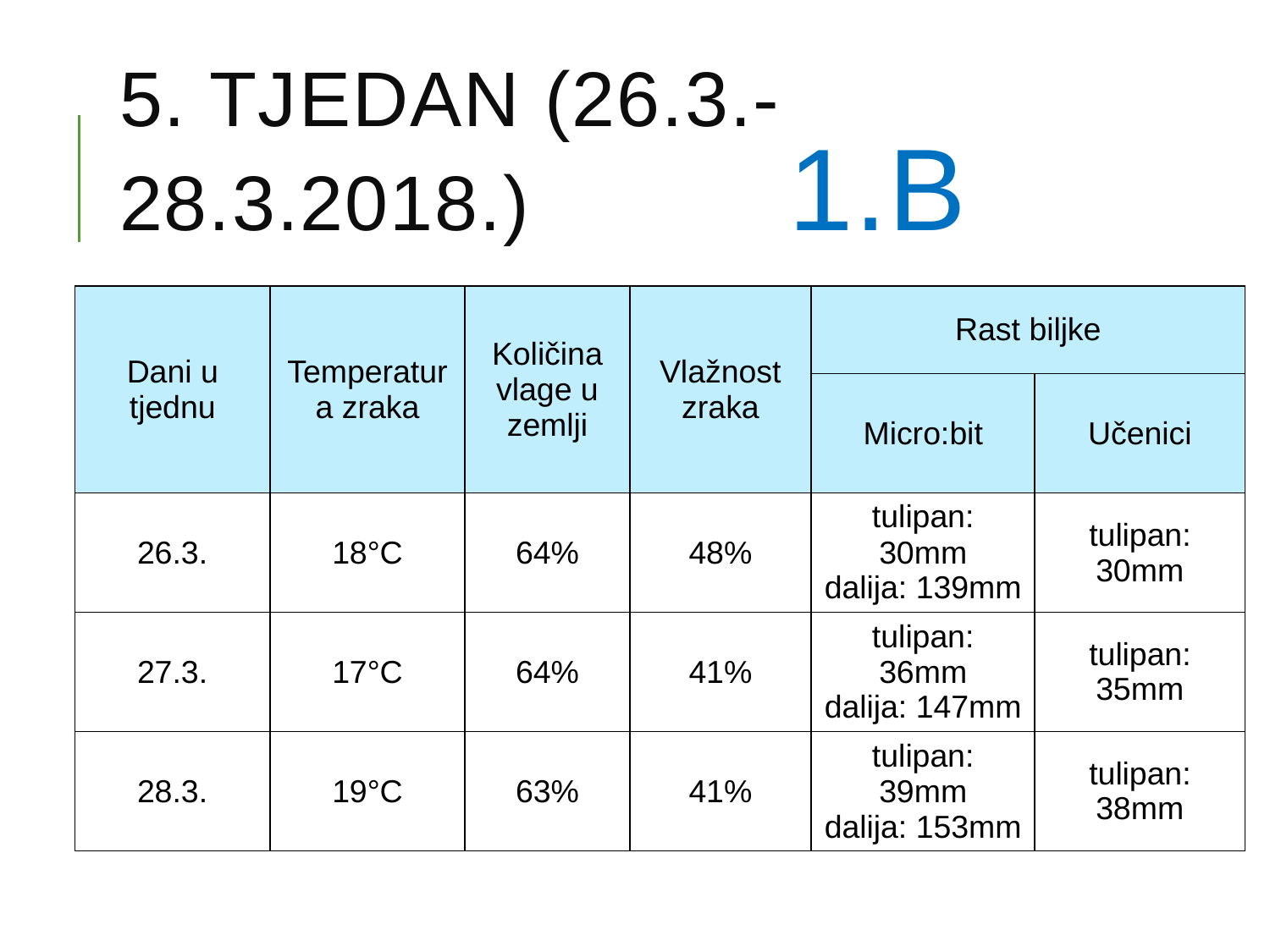

# 5. Tjedan (26.3.-28.3.2018.)           1.B
| Dani u tjednu | Temperatura zraka | Količina vlage u zemlji | Vlažnost zraka | Rast biljke |  |
| --- | --- | --- | --- | --- | --- |
|  |  |  |  | Micro:bit | Učenici |
| 26.3. | 18°C | 64% | 48% | tulipan: 30mm dalija: 139mm | tulipan: 30mm |
| 27.3. | 17°C | 64% | 41% | tulipan: 36mm dalija: 147mm | tulipan: 35mm |
| 28.3. | 19°C | 63% | 41% | tulipan: 39mm dalija: 153mm | tulipan: 38mm |